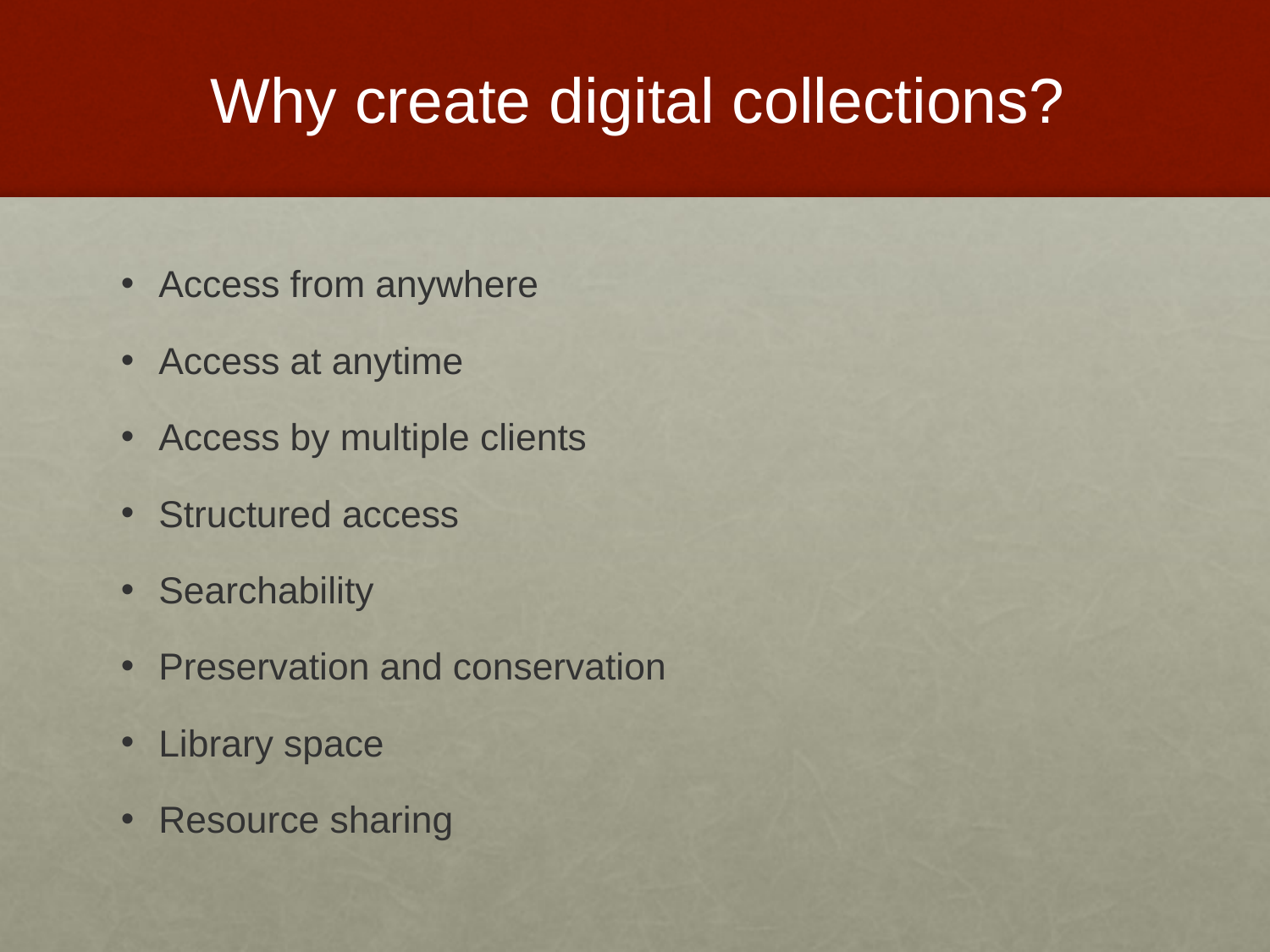

# Why create digital collections?
Access from anywhere
Access at anytime
Access by multiple clients
Structured access
Searchability
Preservation and conservation
Library space
Resource sharing